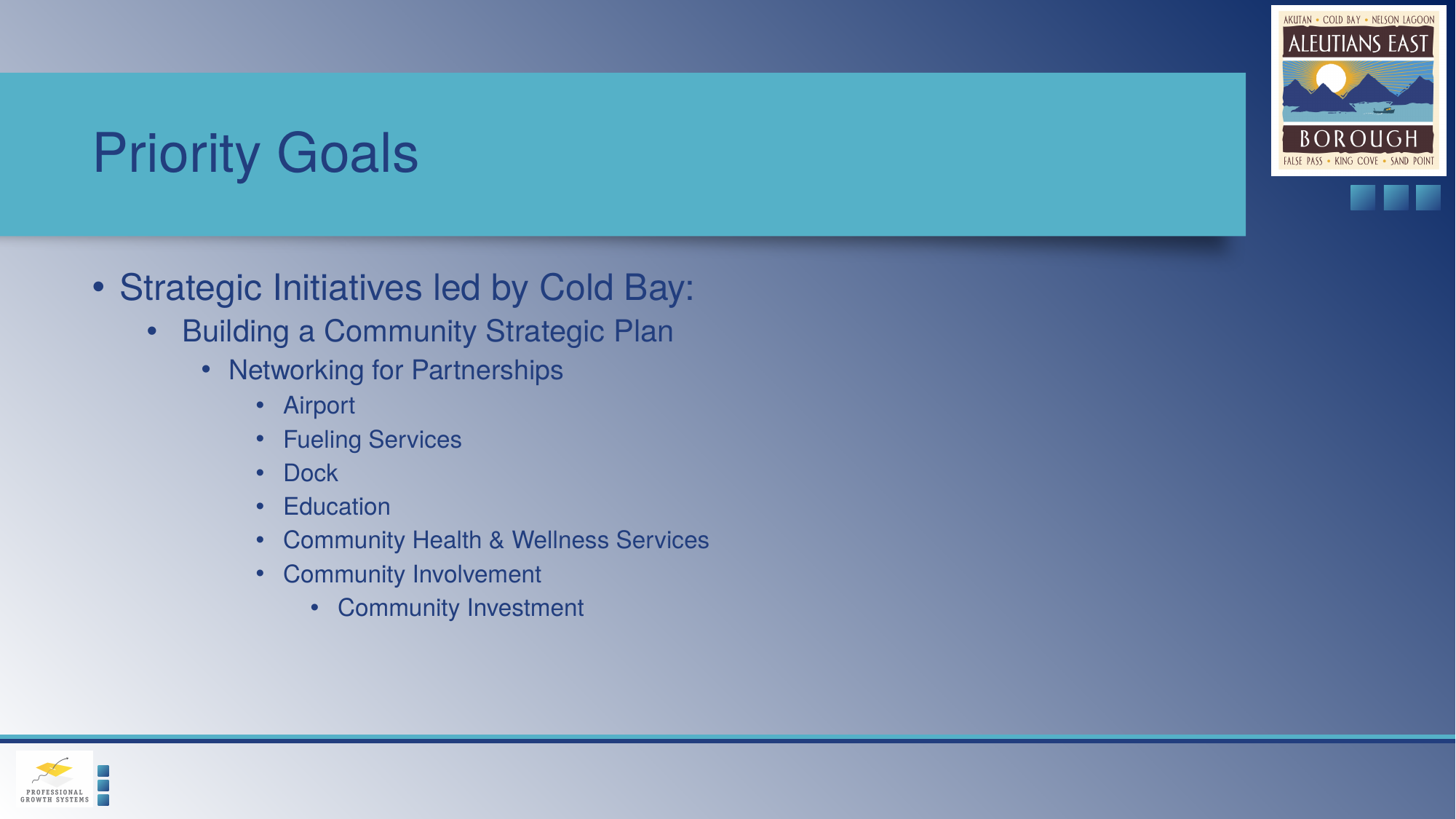

# Priority Goals
Strategic Initiatives led by Cold Bay:
 Building a Community Strategic Plan
Networking for Partnerships
Airport
Fueling Services
Dock
Education
Community Health & Wellness Services
Community Involvement
Community Investment